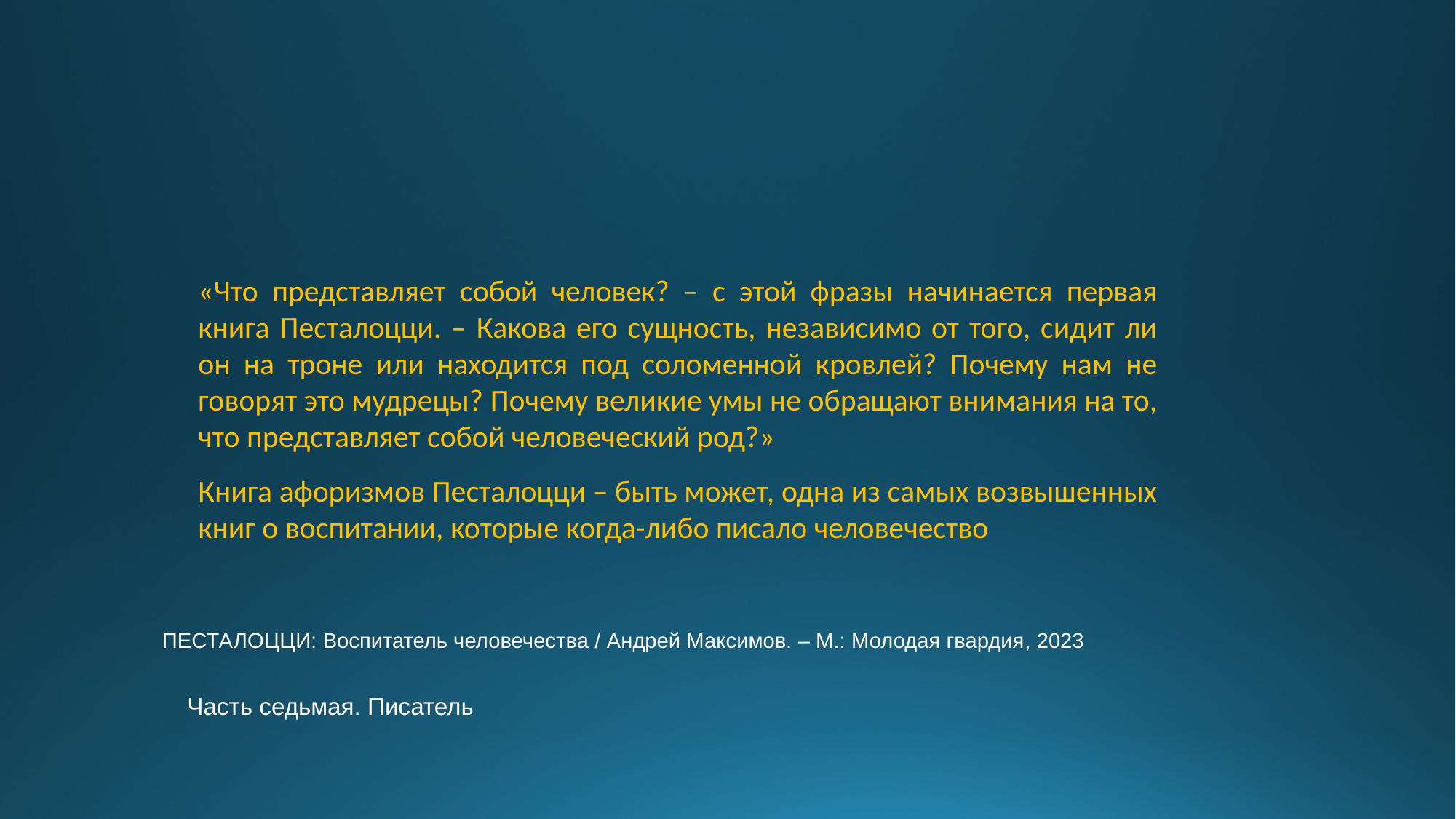

«Что представляет собой человек? – с этой фразы начинается первая книга Песталоцци. – Какова его сущность, независимо от того, сидит ли он на троне или находится под соломенной кровлей? Почему нам не говорят это мудрецы? Почему великие умы не обращают внимания на то, что представляет собой человеческий род?»
Книга афоризмов Песталоцци – быть может, одна из самых возвышенных книг о воспитании, которые когда-либо писало человечество
ПЕСТАЛОЦЦИ: Воспитатель человечества / Андрей Максимов. – М.: Молодая гвардия, 2023
Часть седьмая. Писатель